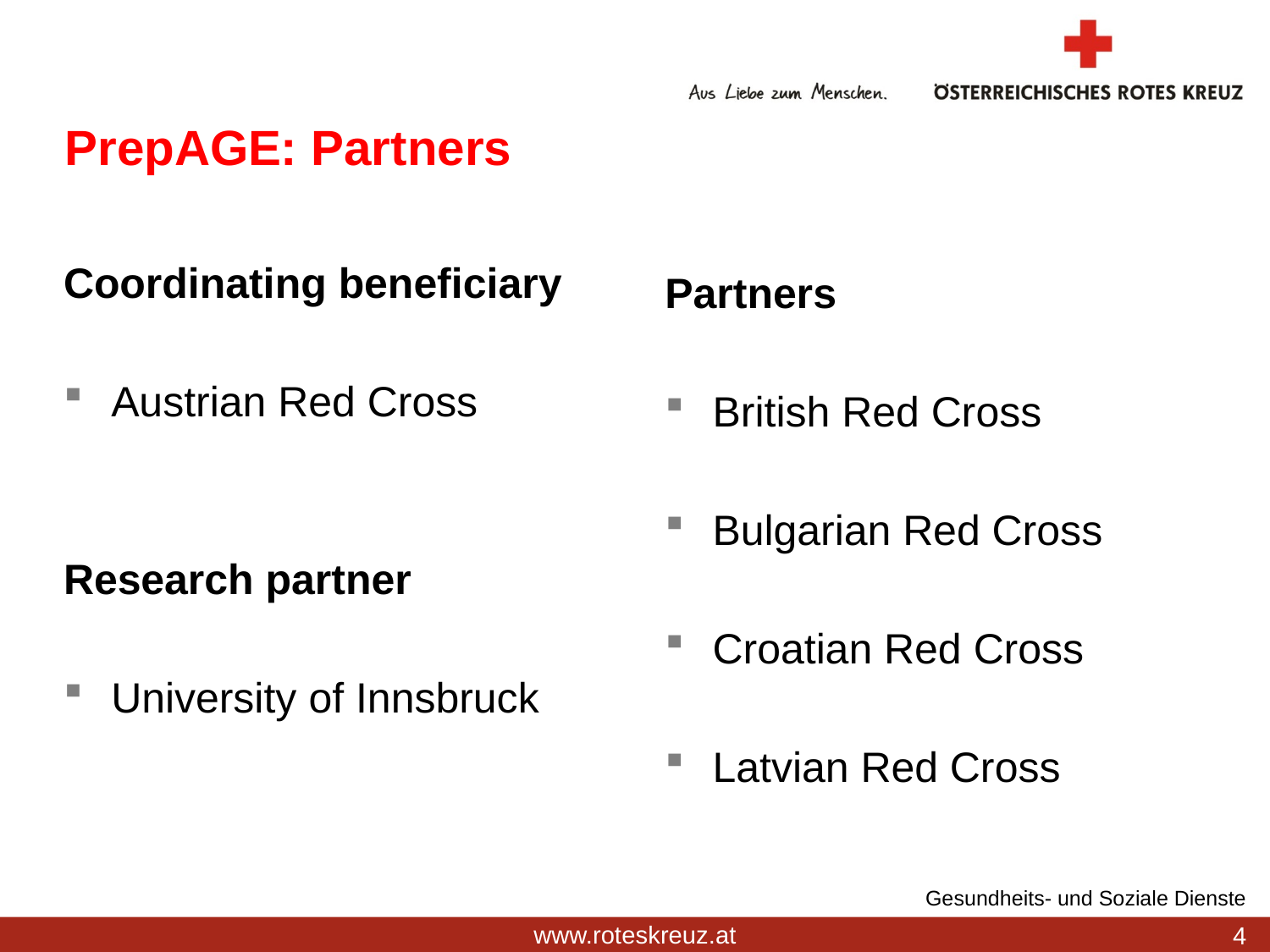

# PrepAGE: Partners
Coordinating beneficiary

Austrian Red Cross

Research partner

University of Innsbruck
Partners

British Red Cross

Bulgarian Red Cross

Croatian Red Cross

Latvian Red Cross
Gesundheits- und Soziale Dienste
4